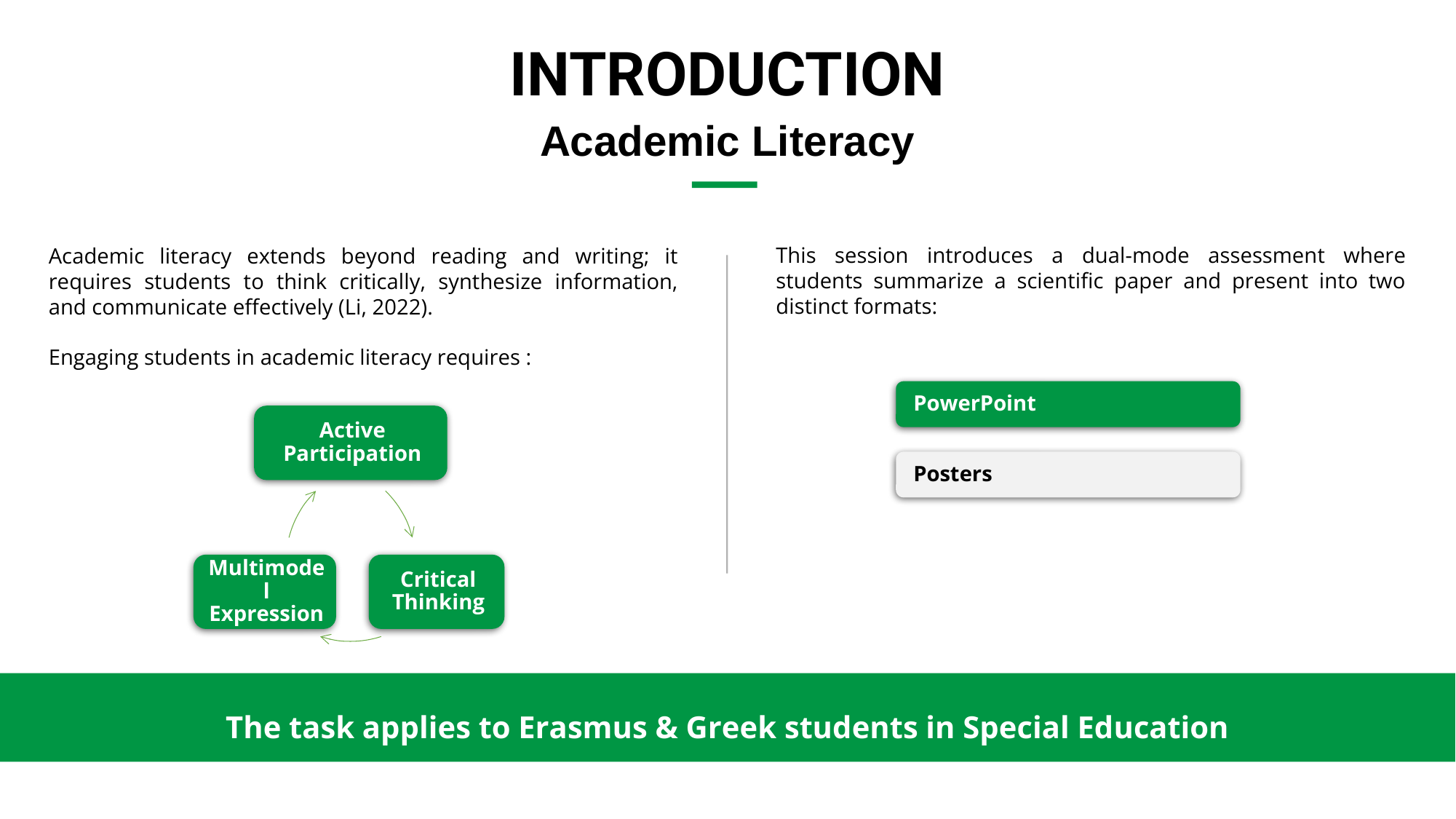

INTRODUCTION
Academic Literacy

### Chart

| Category |
|---|
This session introduces a dual-mode assessment where students summarize a scientific paper and present into two distinct formats:
Academic literacy extends beyond reading and writing; it requires students to think critically, synthesize information, and communicate effectively (Li, 2022).

Engaging students in academic literacy requires :
9%
9%
PowerPoint
Posters
Active Participation
Critical Thinking
Multimodel Expression
3%
3%
The task applies to Erasmus & Greek students in Special Education